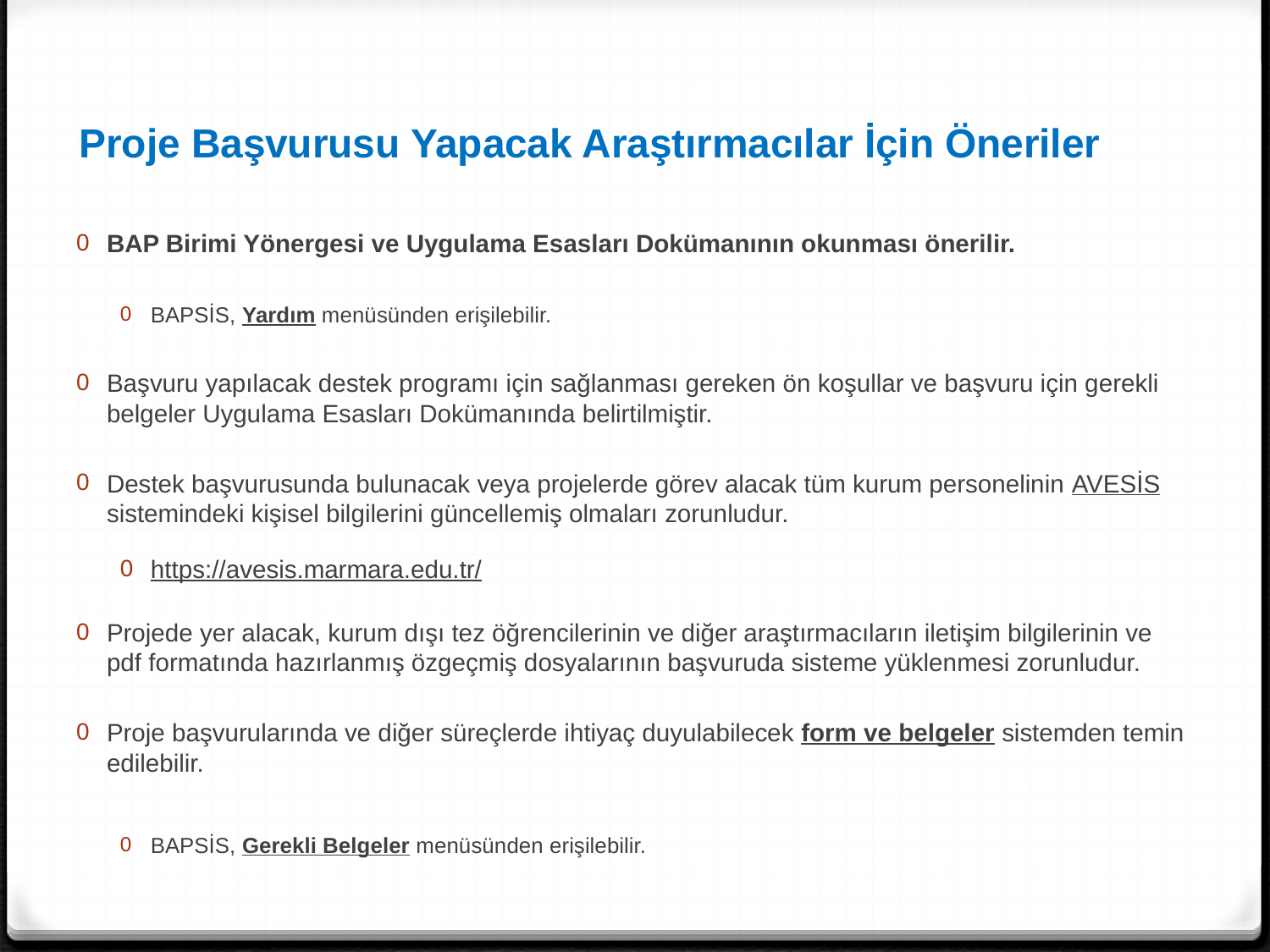

Proje Başvurusu Yapacak Araştırmacılar İçin Öneriler
BAP Birimi Yönergesi ve Uygulama Esasları Dokümanının okunması önerilir.

BAPSİS, Yardım menüsünden erişilebilir.

Başvuru yapılacak destek programı için sağlanması gereken ön koşullar ve başvuru için gerekli belgeler Uygulama Esasları Dokümanında belirtilmiştir.

Destek başvurusunda bulunacak veya projelerde görev alacak tüm kurum personelinin AVESİS sistemindeki kişisel bilgilerini güncellemiş olmaları zorunludur.

https://avesis.marmara.edu.tr/

Projede yer alacak, kurum dışı tez öğrencilerinin ve diğer araştırmacıların iletişim bilgilerinin ve pdf formatında hazırlanmış özgeçmiş dosyalarının başvuruda sisteme yüklenmesi zorunludur.

Proje başvurularında ve diğer süreçlerde ihtiyaç duyulabilecek form ve belgeler sistemden temin edilebilir.

BAPSİS, Gerekli Belgeler menüsünden erişilebilir.